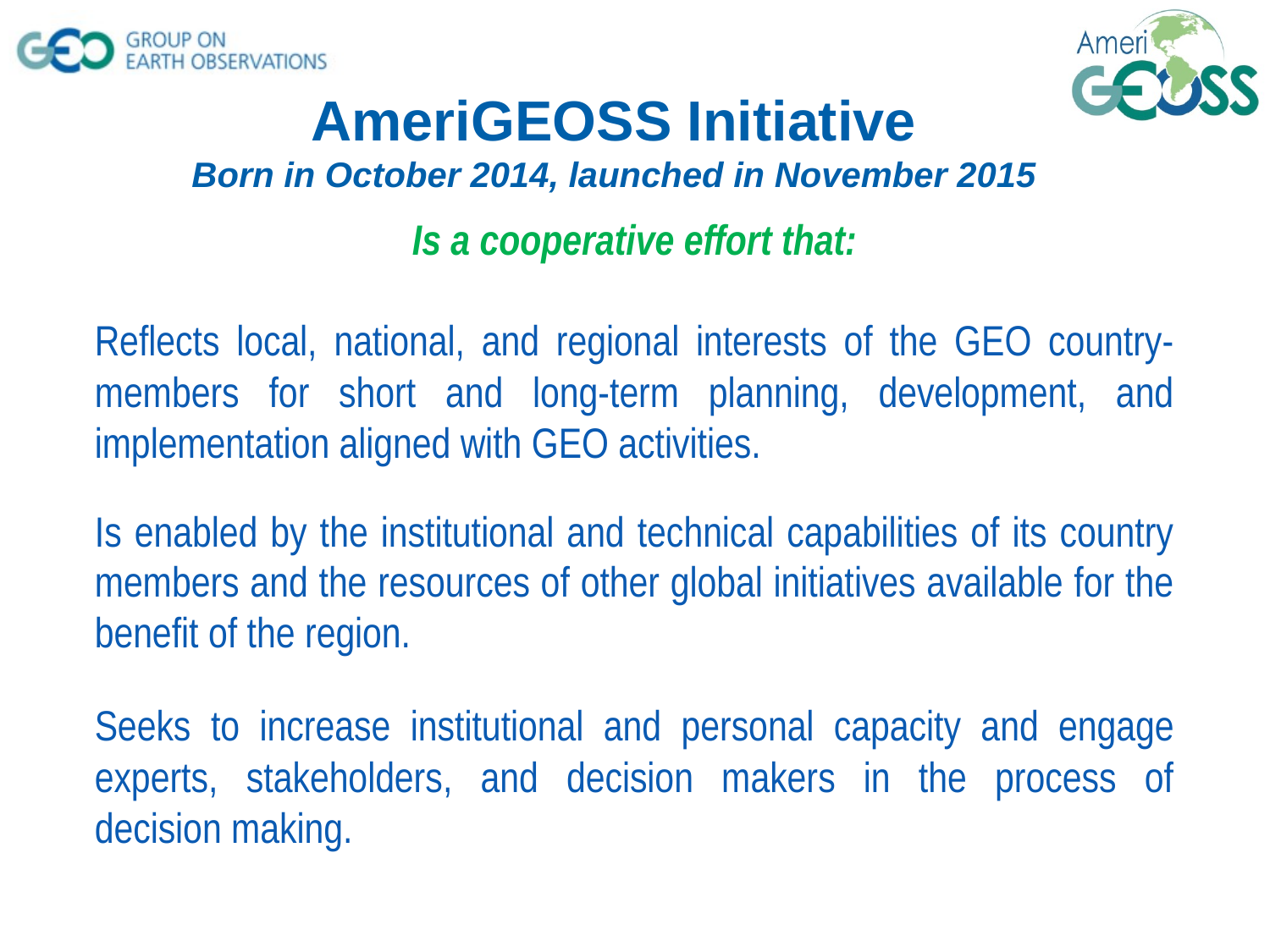

# AmeriGEOSS Initiative Born in October 2014, launched in November 2015
Is a cooperative effort that:

Reflects local, national, and regional interests of the GEO country- members  for  short  and  long-term  planning,  development,  and implementation aligned with GEO activities.

Is enabled by the institutional and technical capabilities of its country members and the resources of other global initiatives available for the benefit of the region.

Seeks to increase institutional and personal capacity and engage experts,  stakeholders,  and  decision  makers  in  the  process  of decision making.